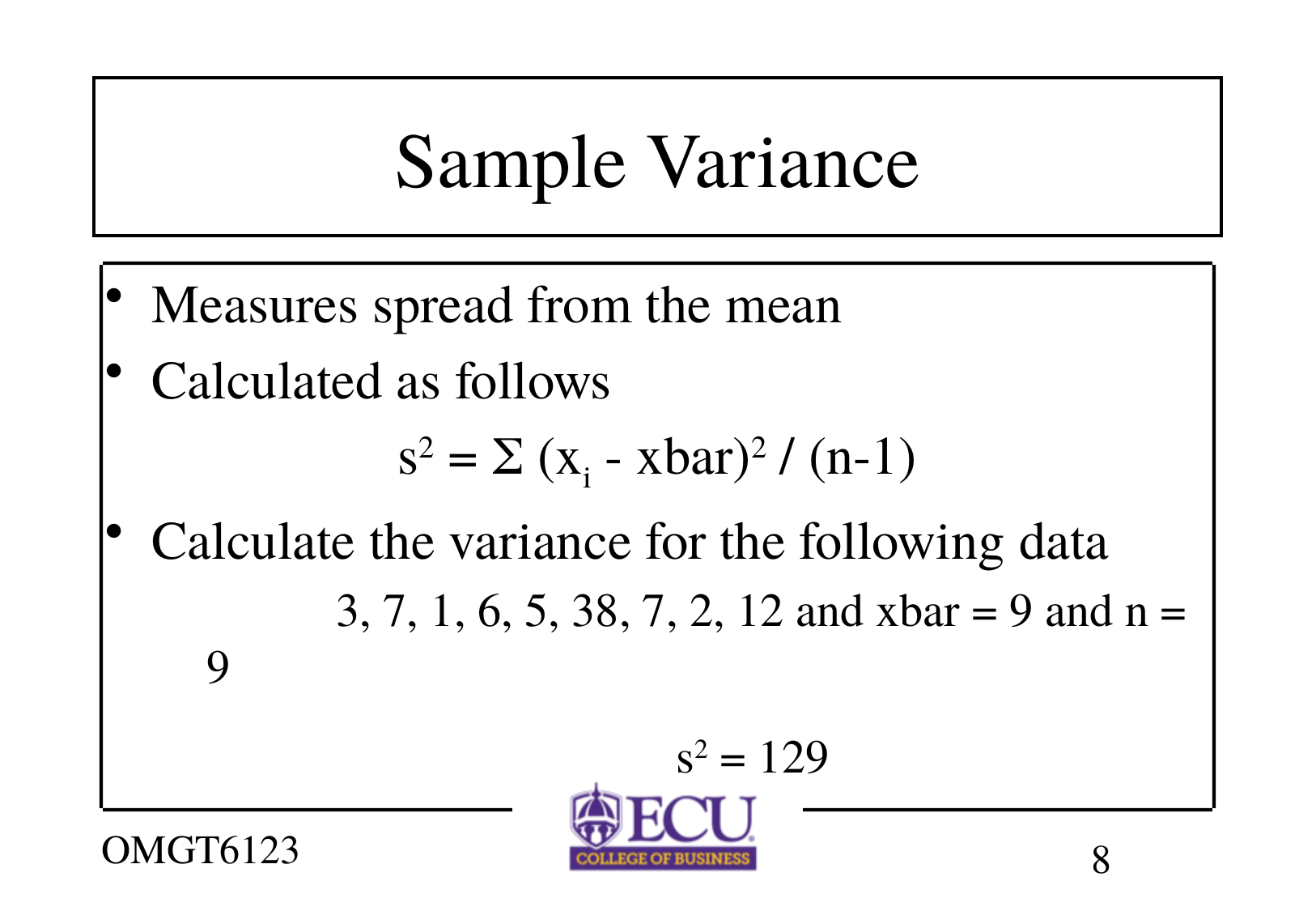

# Sample Variance
Measures spread from the mean
Calculated as follows
s2 = Σ (xi - xbar)2 / (n-1)
Calculate the variance for the following data
		 3, 7, 1, 6, 5, 38, 7, 2, 12 and xbar = 9 and n = 9

				         s2 = 129